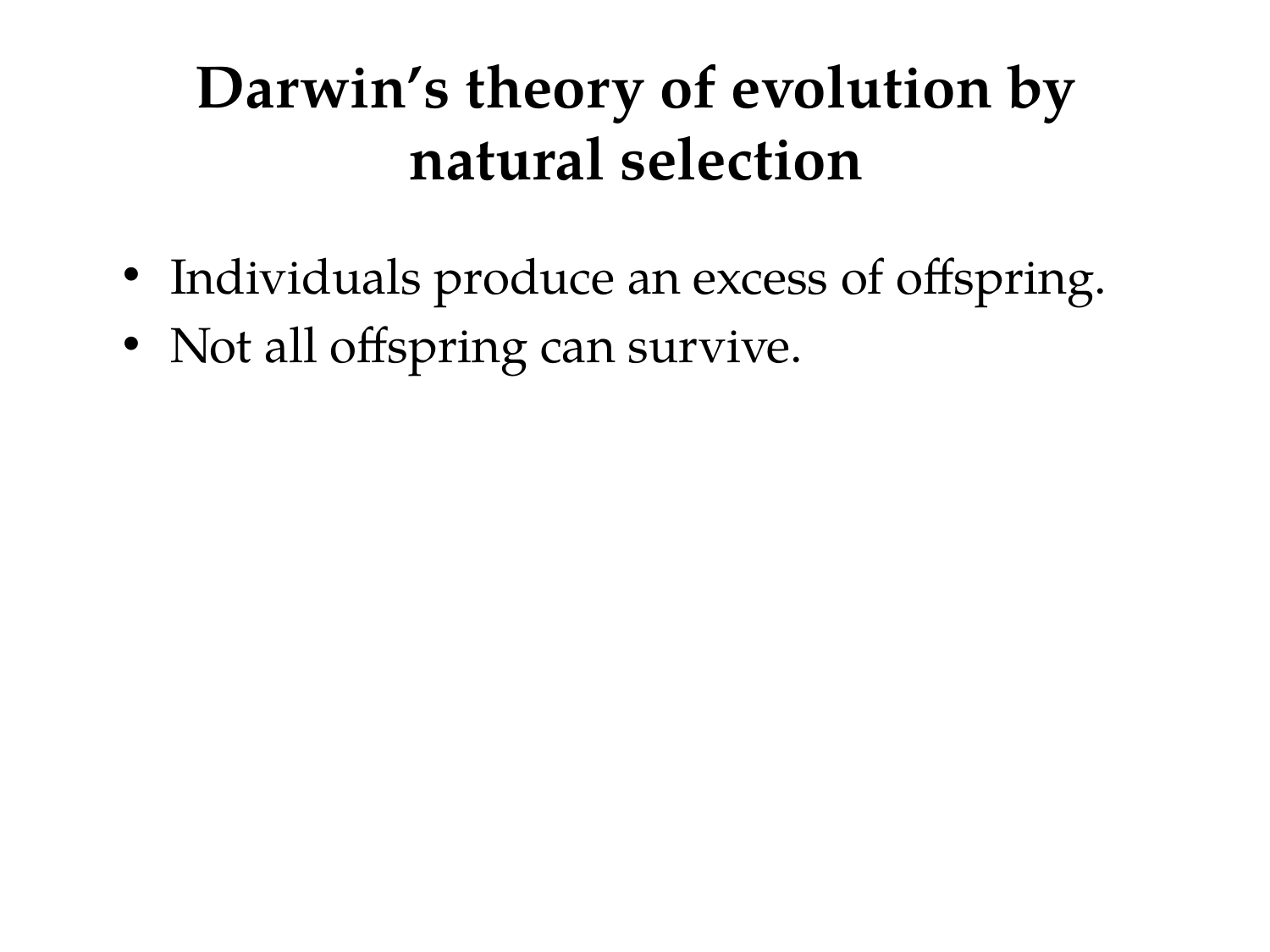

# Darwin’s theory of evolution by natural selection
Individuals produce an excess of offspring.
Not all offspring can survive.